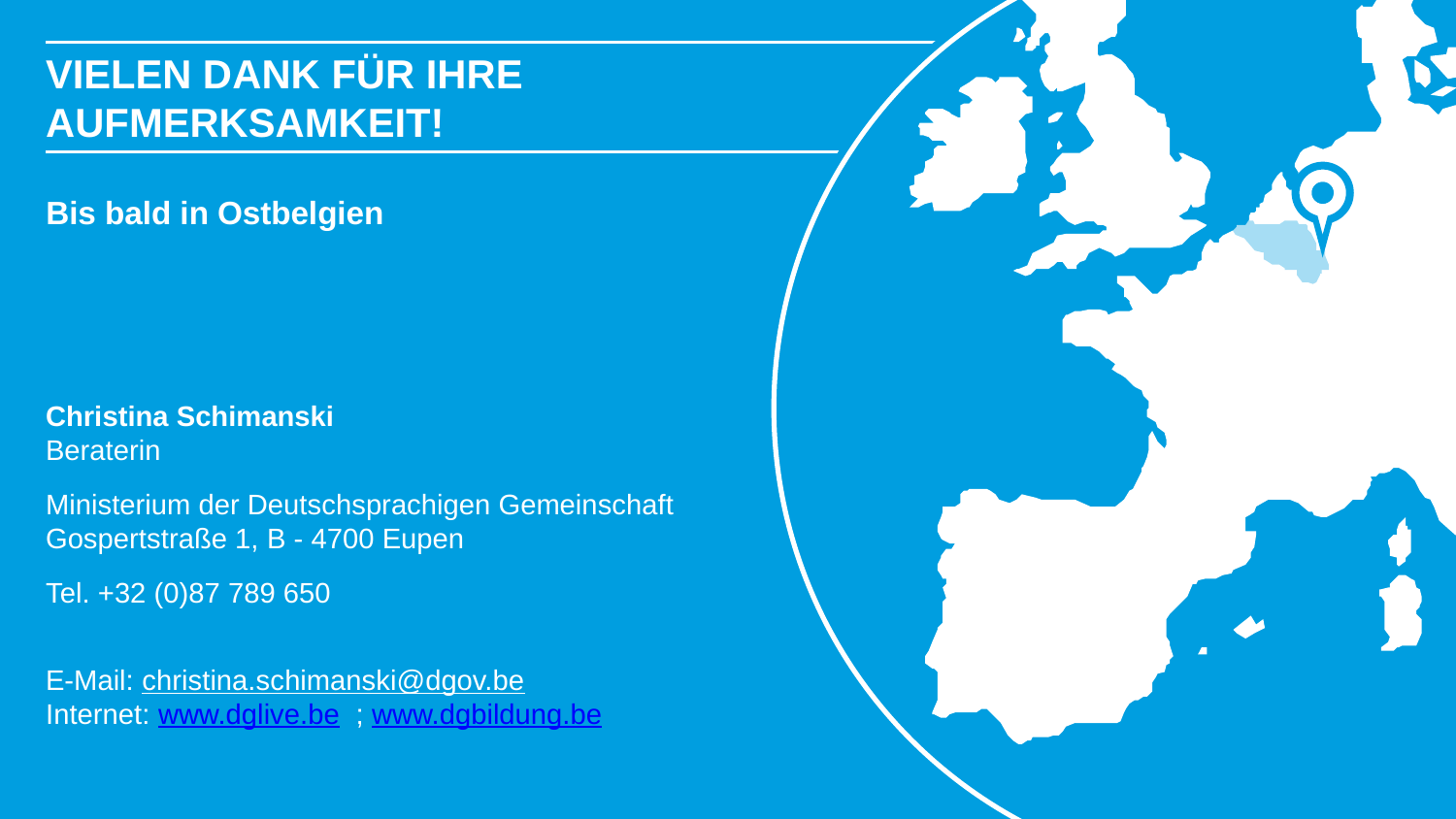

# Vielen Dank für Ihre Aufmerksamkeit!
Bis bald in Ostbelgien
Christina Schimanski
Beraterin
Ministerium der Deutschsprachigen Gemeinschaft
Gospertstraße 1, B - 4700 Eupen
Tel. +32 (0)87 789 650
E-Mail: christina.schimanski@dgov.be
Internet: www.dglive.be  ; www.dgbildung.be